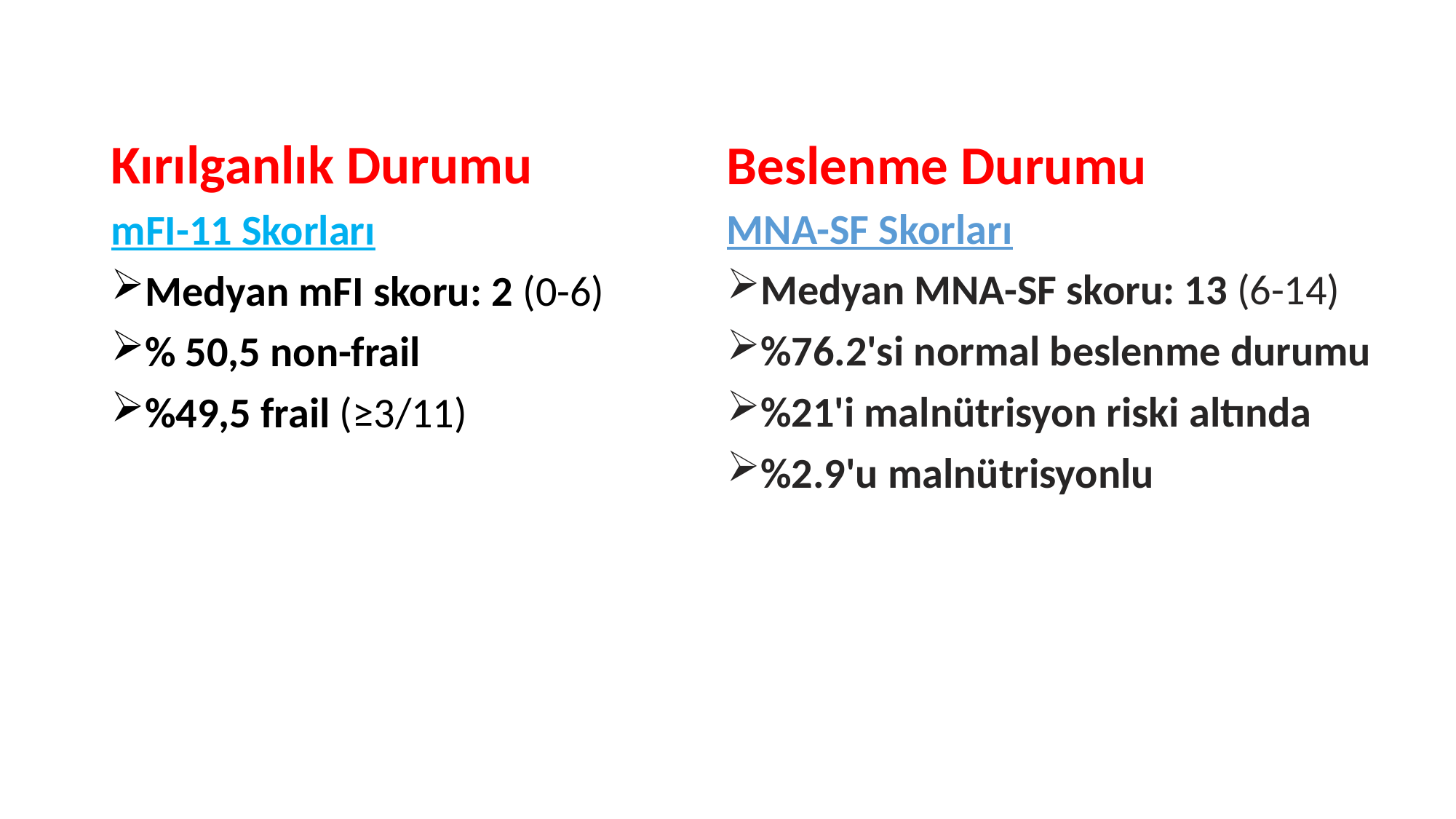

Kırılganlık Durumu
Beslenme Durumu
MNA-SF Skorları
Medyan MNA-SF skoru: 13 (6-14)
%76.2'si normal beslenme durumu
%21'i malnütrisyon riski altında
%2.9'u malnütrisyonlu
mFI-11 Skorları
Medyan mFI skoru: 2 (0-6)
% 50,5 non-frail
%49,5 frail (≥3/11)